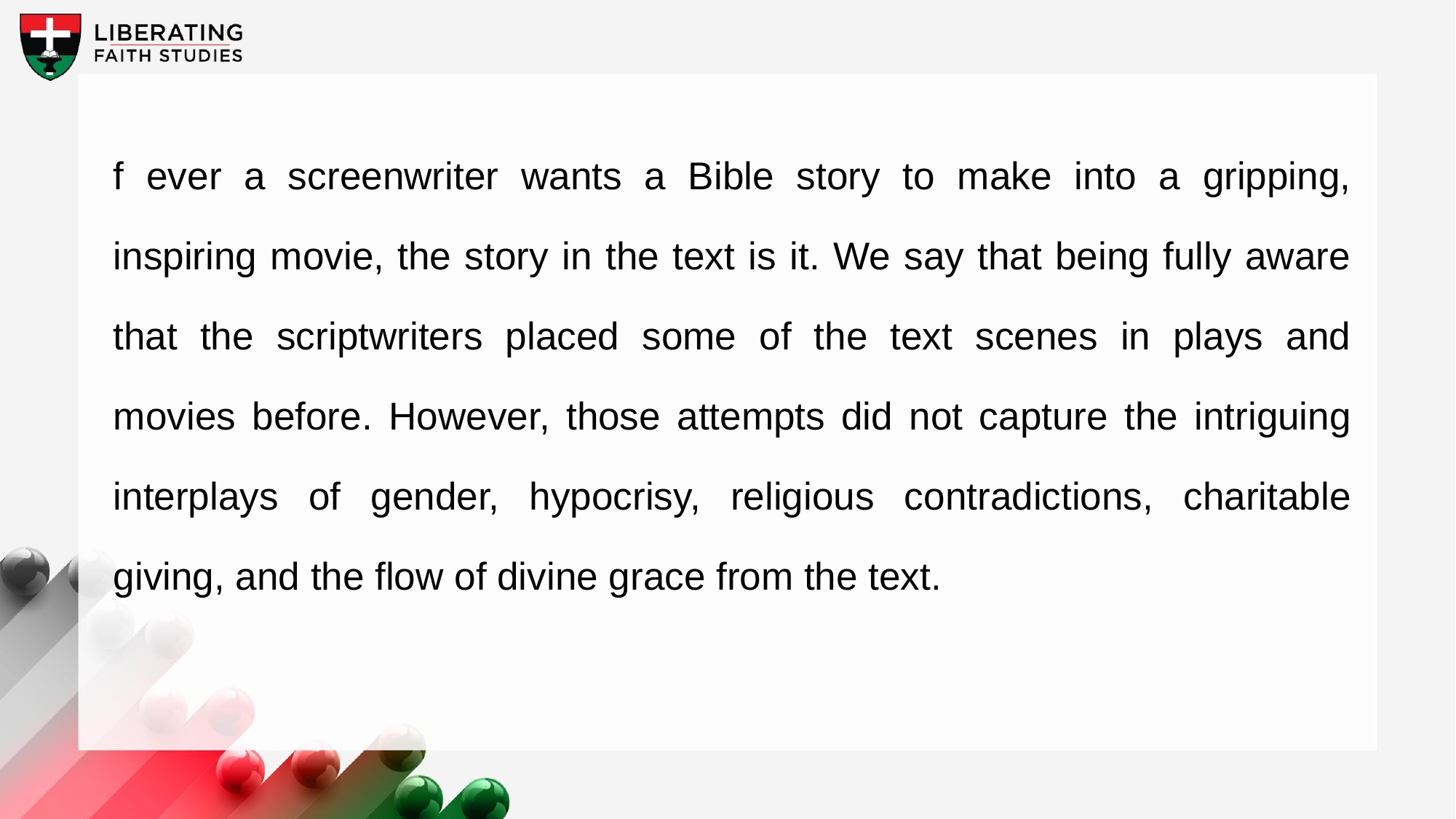

f ever a screenwriter wants a Bible story to make into a gripping, inspiring movie, the story in the text is it. We say that being fully aware that the scriptwriters placed some of the text scenes in plays and movies before. However, those attempts did not capture the intriguing interplays of gender, hypocrisy, religious contradictions, charitable giving, and the flow of divine grace from the text.